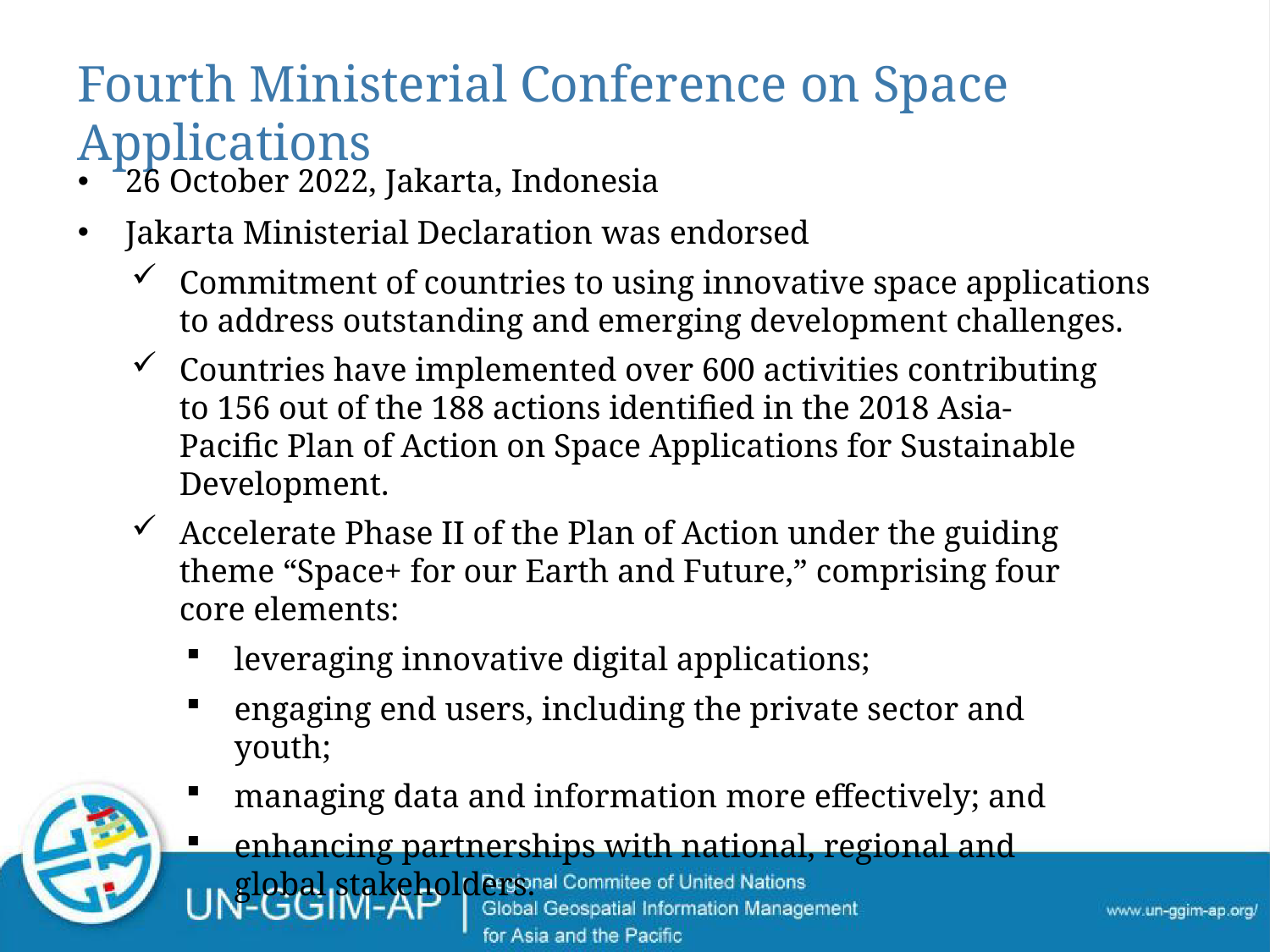

# Fourth Ministerial Conference on Space Applications
26 October 2022, Jakarta, Indonesia
Jakarta Ministerial Declaration was endorsed
Commitment of countries to using innovative space applications to address outstanding and emerging development challenges.
Countries have implemented over 600 activities contributing to 156 out of the 188 actions identified in the 2018 Asia-Pacific Plan of Action on Space Applications for Sustainable Development.
Accelerate Phase II of the Plan of Action under the guiding theme “Space+ for our Earth and Future,” comprising four core elements:
leveraging innovative digital applications;
engaging end users, including the private sector and youth;
managing data and information more effectively; and
enhancing partnerships with national, regional and global stakeholders.